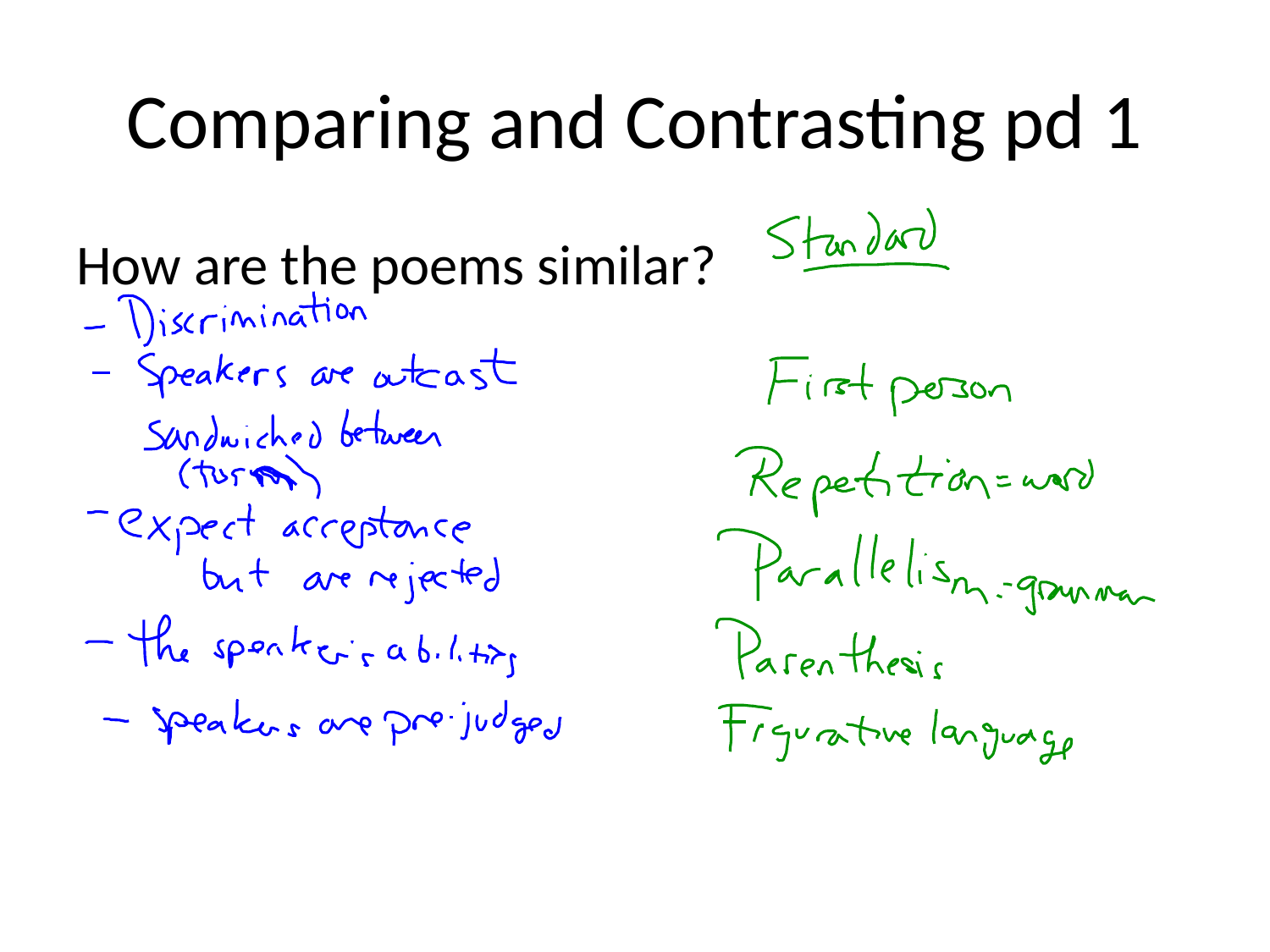

# Comparing and Contrasting pd 1

How are the poems similar?